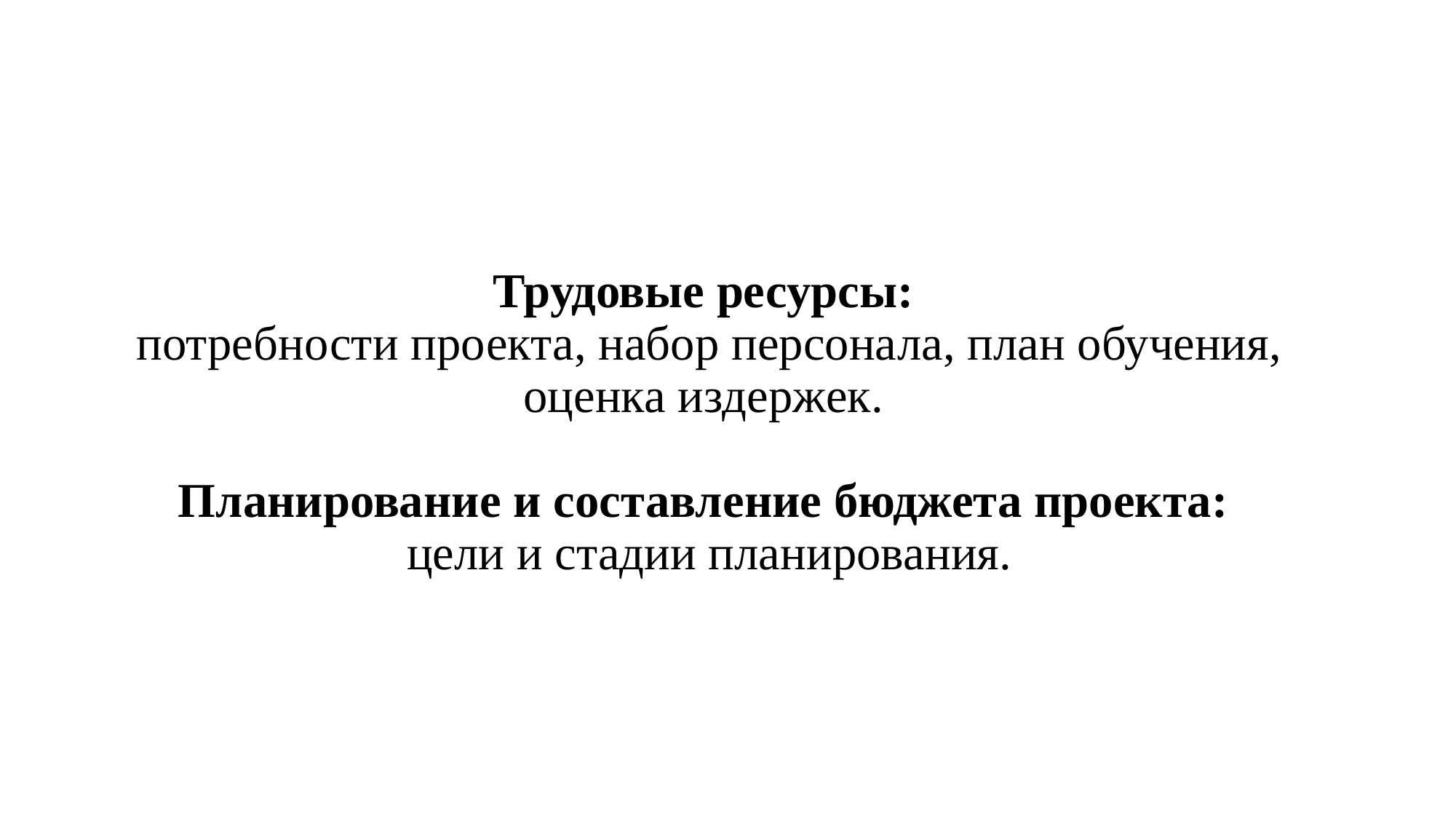

# Трудовые ресурсы: потребности проекта, набор персонала, план обучения, оценка издержек. Планирование и составление бюджета проекта: цели и стадии планирования.